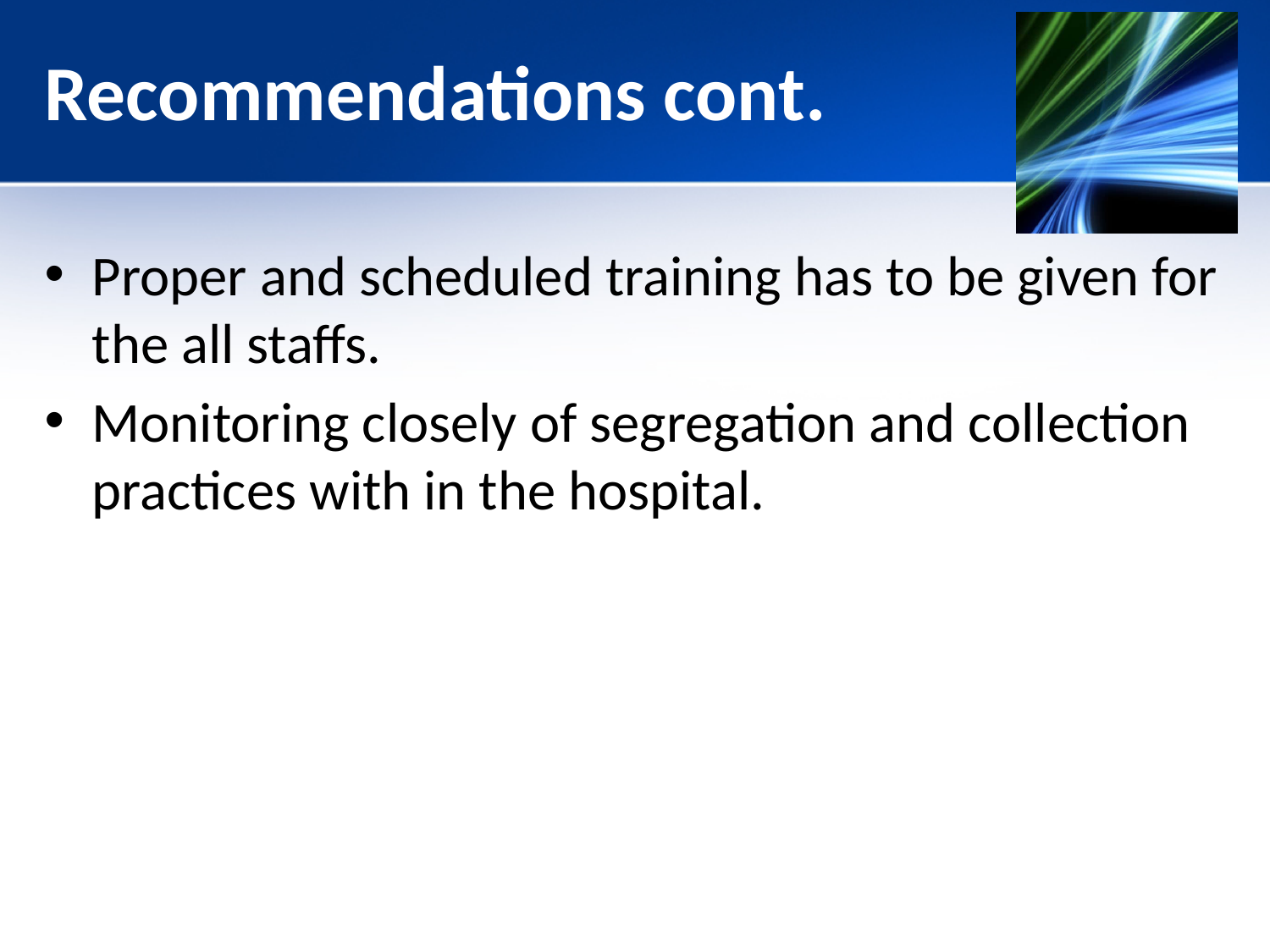

# Recommendations cont.
Proper and scheduled training has to be given for the all staffs.
Monitoring closely of segregation and collection practices with in the hospital.